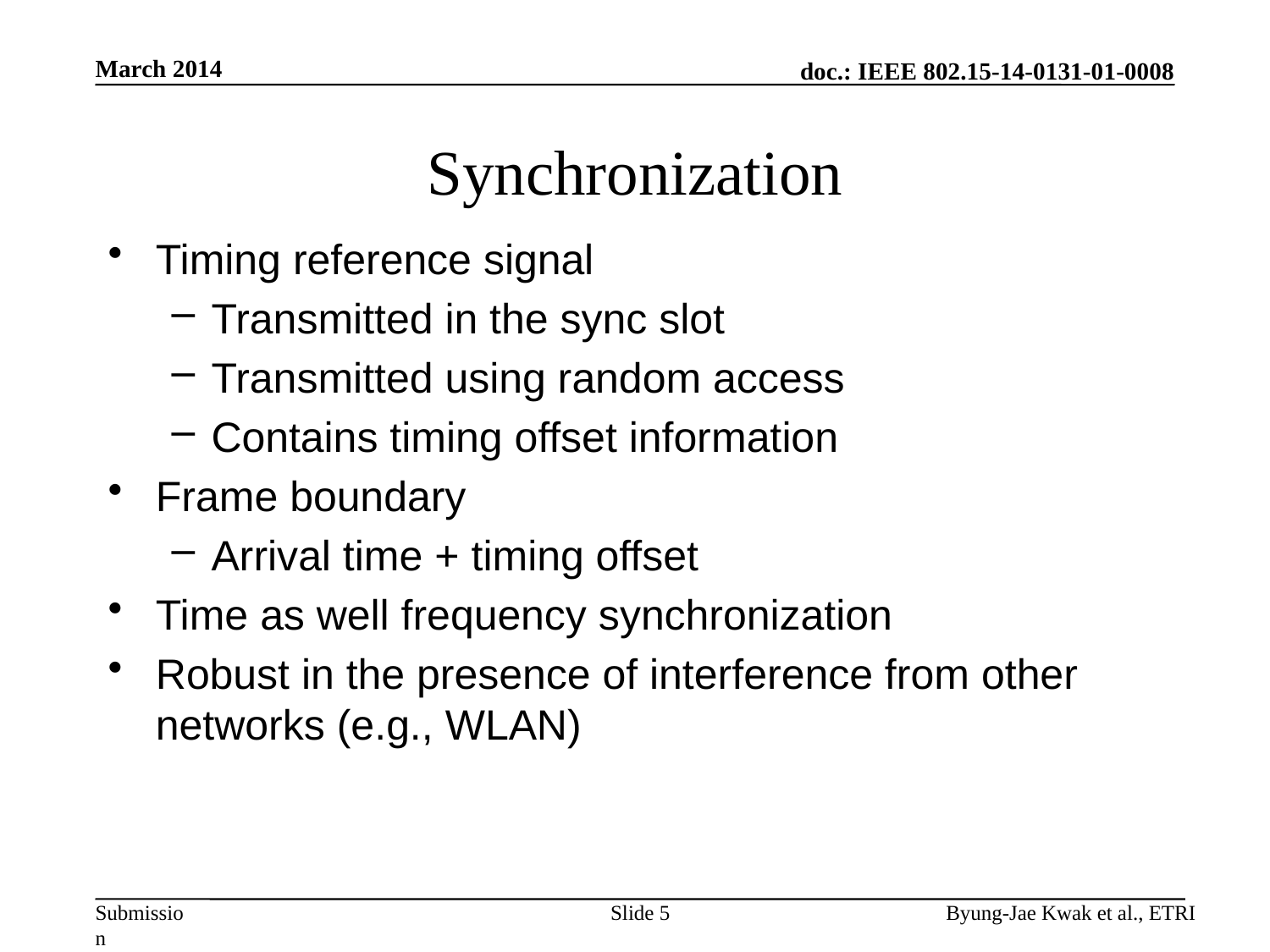

March 2014
# Synchronization
Timing reference signal
Transmitted in the sync slot
Transmitted using random access
Contains timing offset information
Frame boundary
Arrival time + timing offset
Time as well frequency synchronization
Robust in the presence of interference from other networks (e.g., WLAN)
Slide 5
Byung-Jae Kwak et al., ETRI